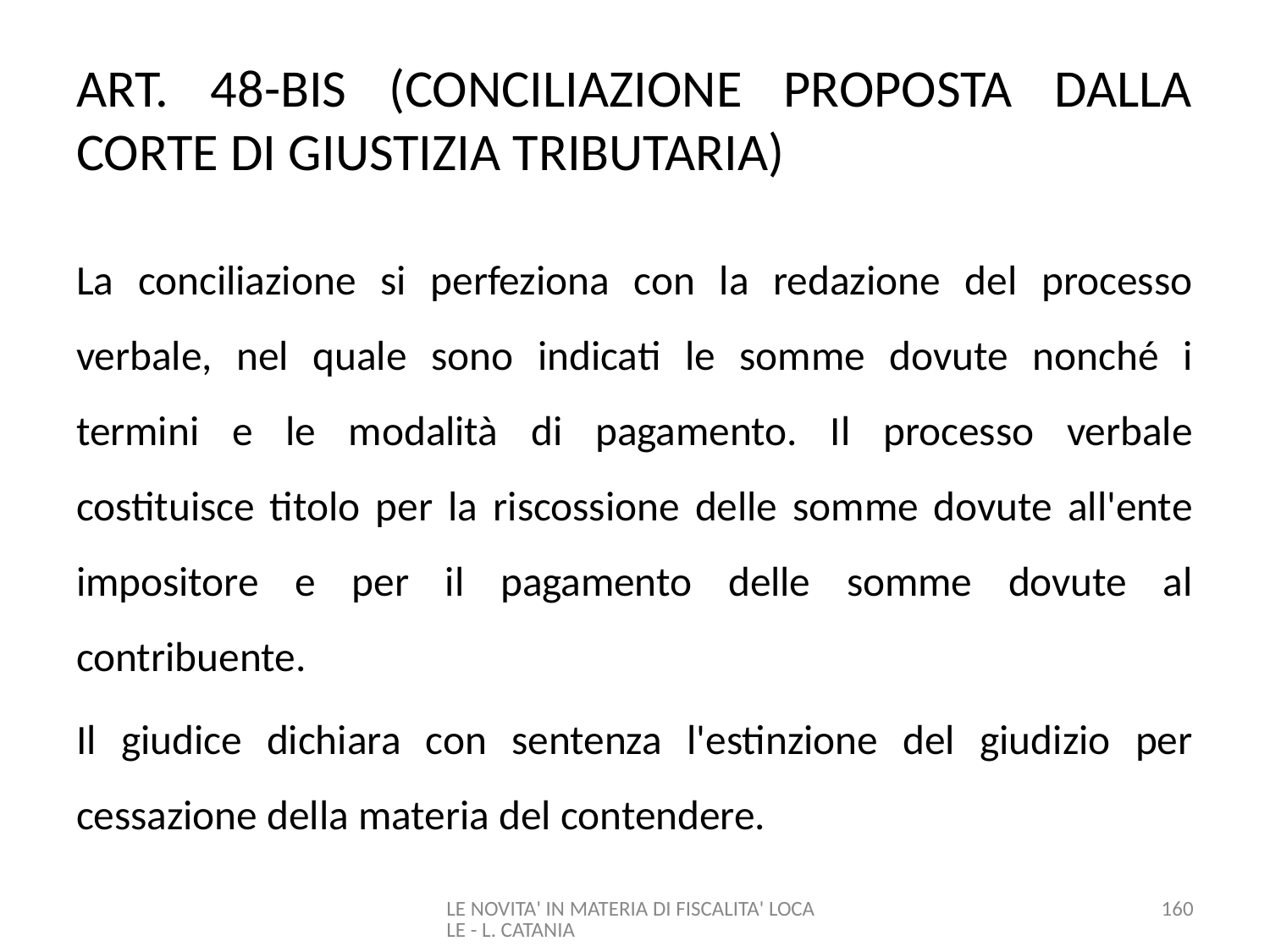

# ART. 48-BIS (CONCILIAZIONE PROPOSTA DALLA CORTE DI GIUSTIZIA TRIBUTARIA)
La conciliazione si perfeziona con la redazione del processo verbale, nel quale sono indicati le somme dovute nonché i termini e le modalità di pagamento. Il processo verbale costituisce titolo per la riscossione delle somme dovute all'ente impositore e per il pagamento delle somme dovute al contribuente.
Il giudice dichiara con sentenza l'estinzione del giudizio per cessazione della materia del contendere.
LE NOVITA' IN MATERIA DI FISCALITA' LOCALE - L. CATANIA
160